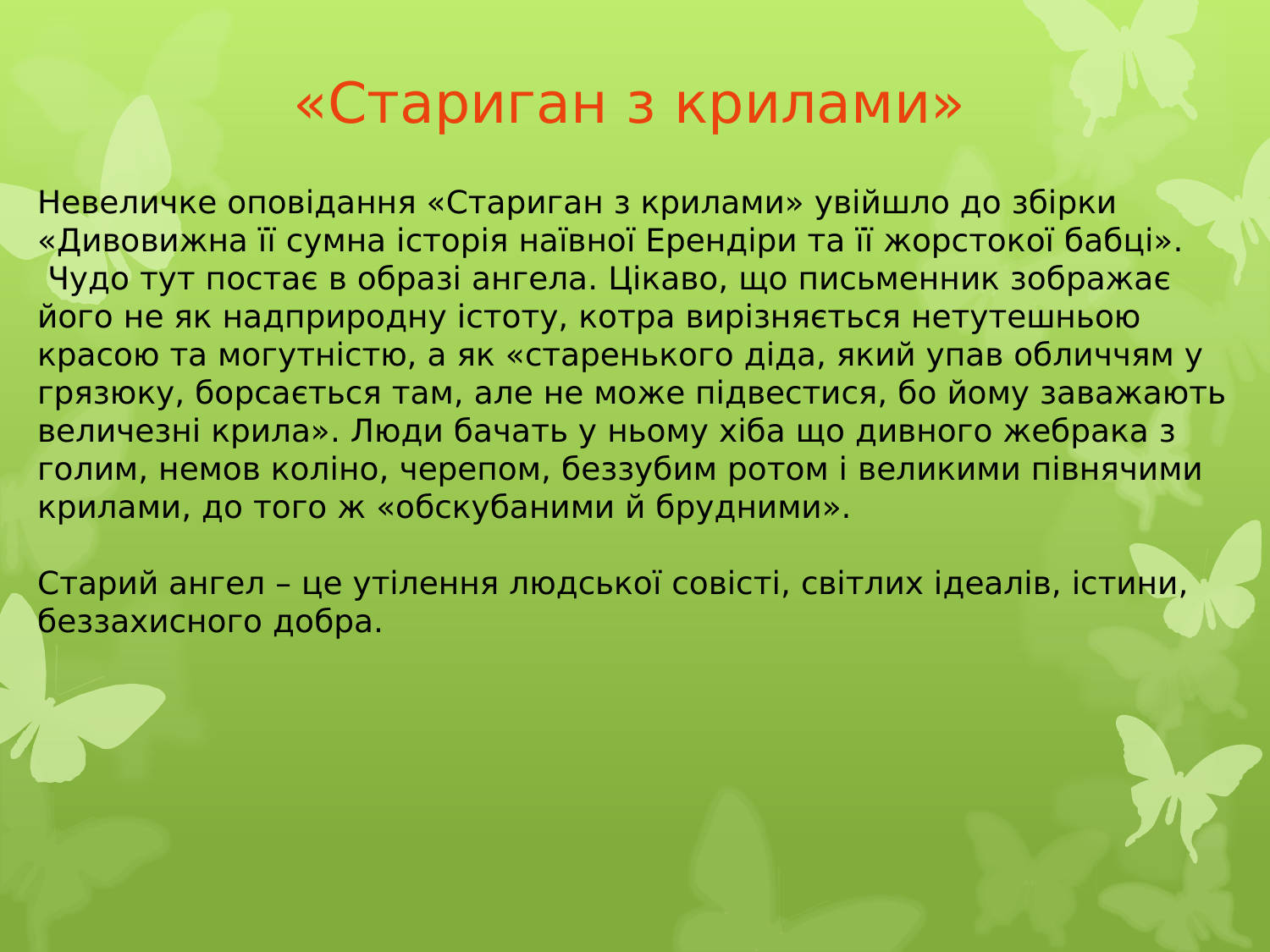

# «Стариган з крилами»
Невеличке оповідання «Стариган з крилами» увійшло до збірки «Дивовижна її сумна історія наївної Ерендіри та її жорстокої бабці».
 Чудо тут постає в образі ангела. Цікаво, що письменник зображає його не як надприродну істоту, котра вирізняється нетутешньою красою та могутністю, а як «старенького діда, який упав обличчям у грязюку, борсається там, але не може підвестися, бо йому заважають величезні крила». Люди бачать у ньому хіба що дивного жебрака з голим, немов коліно, черепом, беззубим ротом і великими півнячими крилами, до того ж «обскубаними й брудними».
Старий ангел – це утілення людської совісті, світлих ідеалів, істини, беззахисного добра.